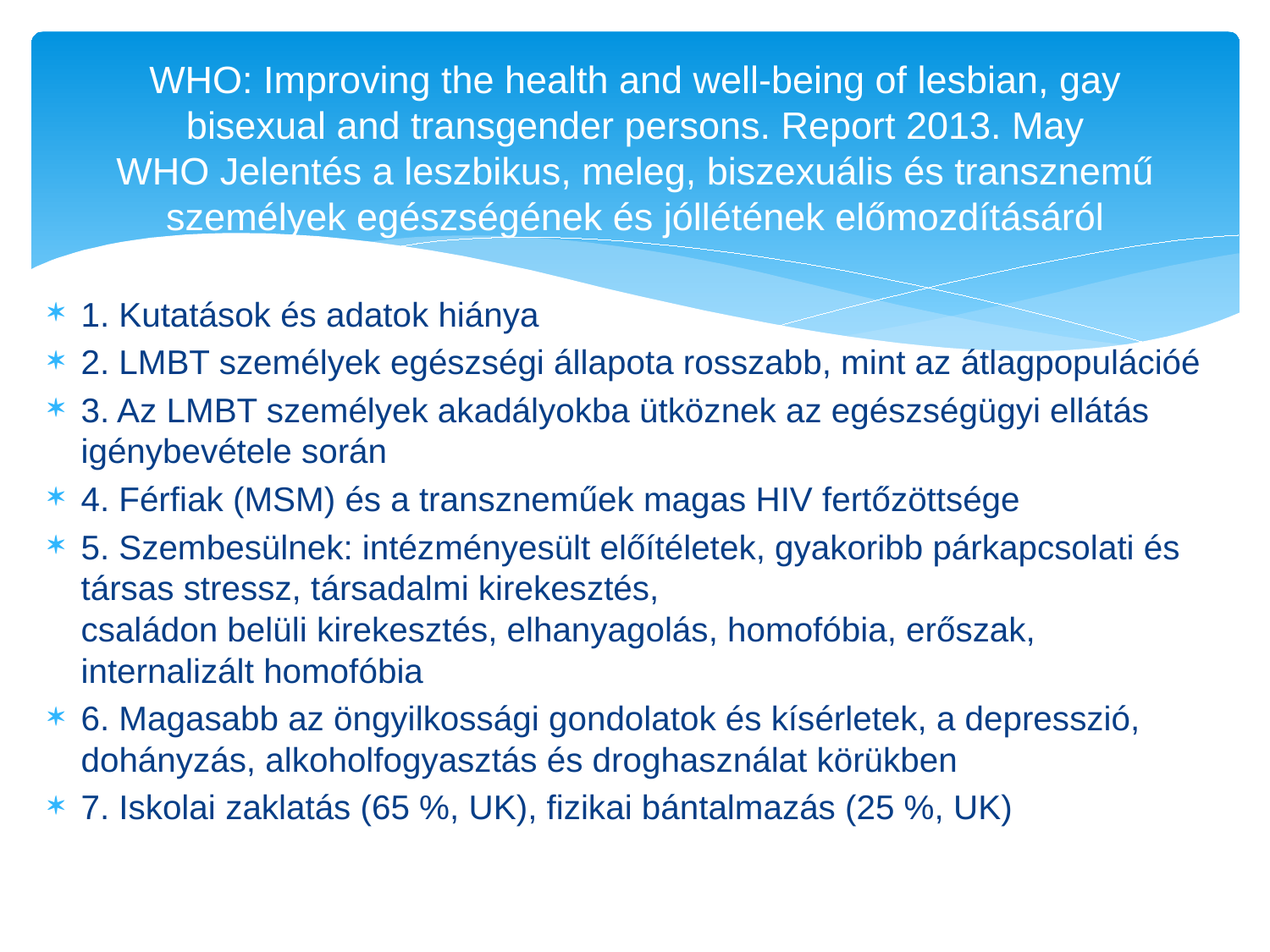

# WHO: Improving the health and well-being of lesbian, gay bisexual and transgender persons. Report 2013. May WHO Jelentés a leszbikus, meleg, biszexuális és transznemű személyek egészségének és jóllétének előmozdításáról
1. Kutatások és adatok hiánya
2. LMBT személyek egészségi állapota rosszabb, mint az átlagpopulációé
3. Az LMBT személyek akadályokba ütköznek az egészségügyi ellátás igénybevétele során
4. Férfiak (MSM) és a transzneműek magas HIV fertőzöttsége
5. Szembesülnek: intézményesült előítéletek, gyakoribb párkapcsolati és társas stressz, társadalmi kirekesztés,
családon belüli kirekesztés, elhanyagolás, homofóbia, erőszak, internalizált homofóbia
6. Magasabb az öngyilkossági gondolatok és kísérletek, a depresszió, dohányzás, alkoholfogyasztás és droghasználat körükben
7. Iskolai zaklatás (65 %, UK), fizikai bántalmazás (25 %, UK)